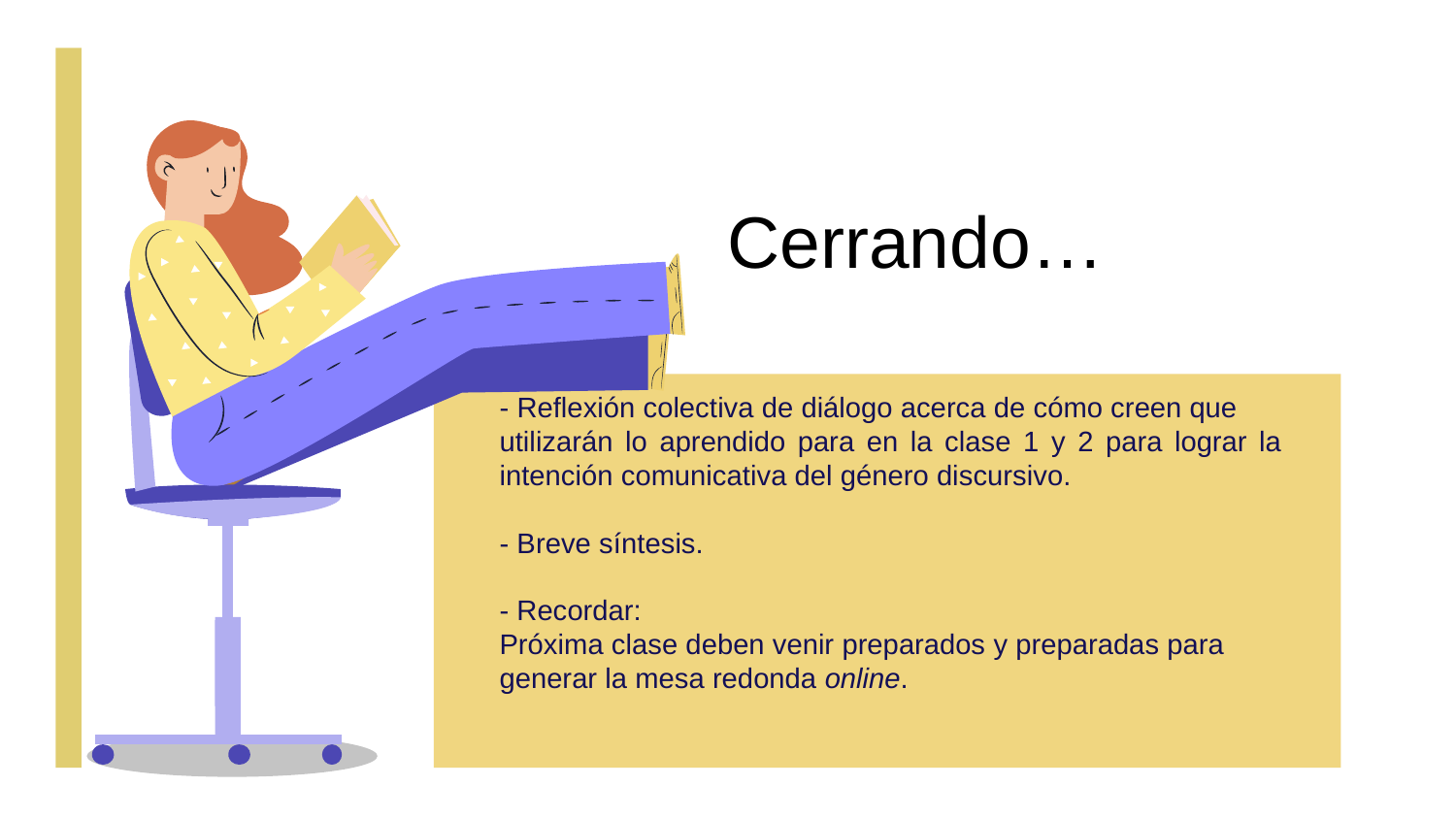

Cerrando…

- Reflexión colectiva de diálogo acerca de cómo creen que
utilizarán lo aprendido para en la clase 1 y 2 para lograr la intención comunicativa del género discursivo.

- Breve síntesis.

- Recordar:
Próxima clase deben venir preparados y preparadas para
generar la mesa redonda online.